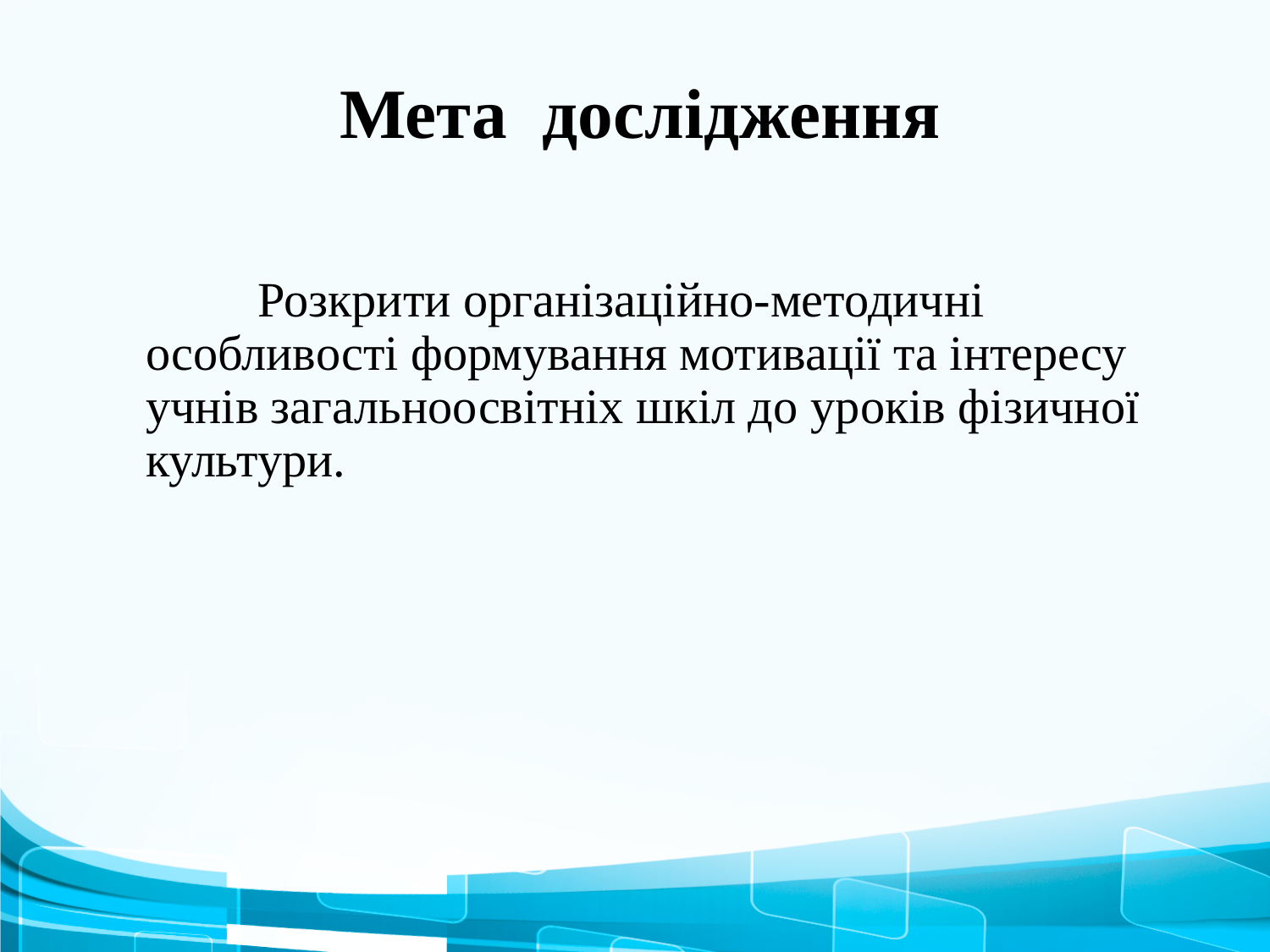

# Мета  дослідження
             Розкрити організаційно-методичні особливості формування мотивації та інтересу учнів загальноосвітніх шкіл до уроків фізичної культури.